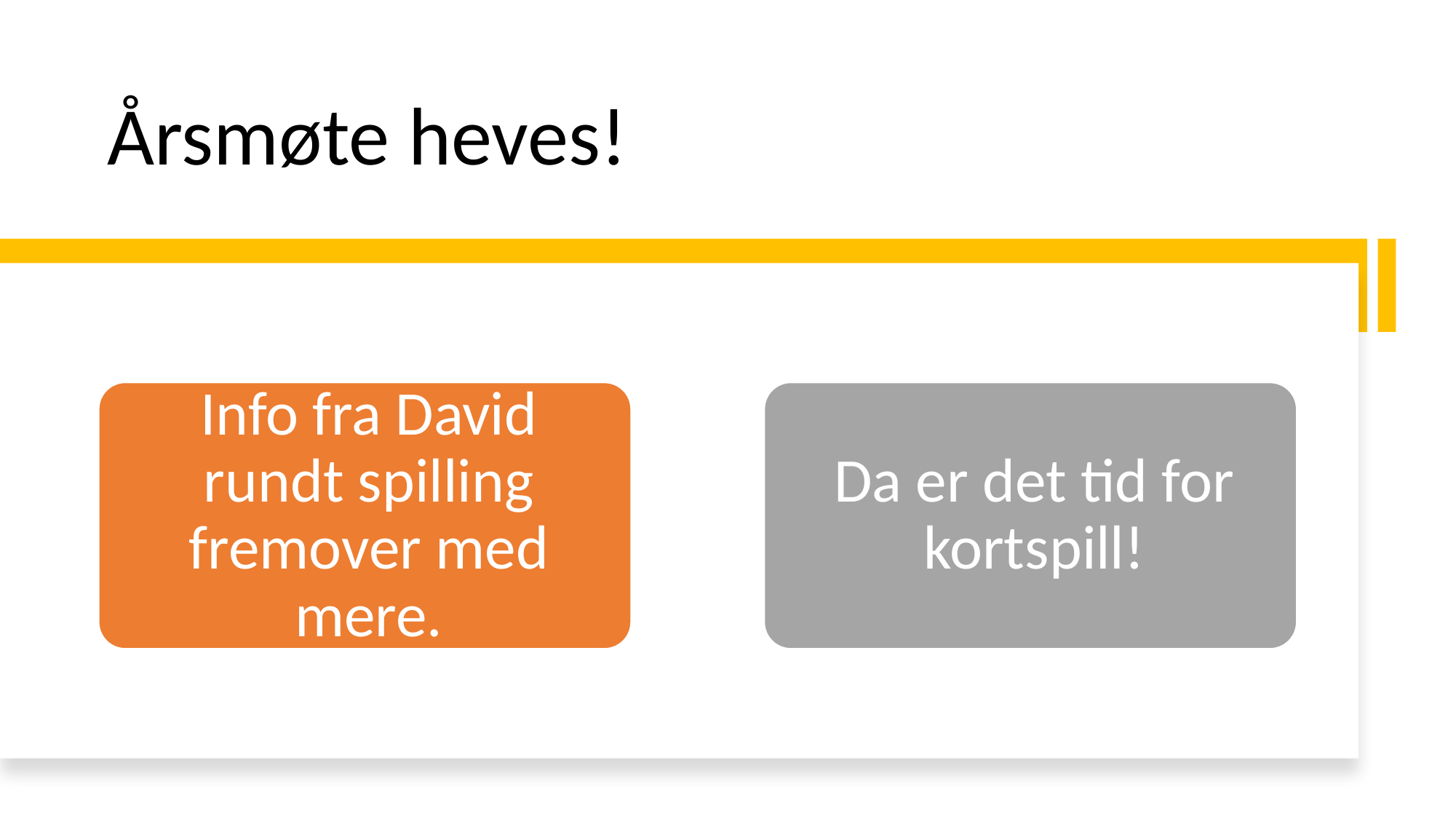

# Årsmøte heves!

Info fra David rundt spilling fremover med mere.
Da er det tid for kortspill!